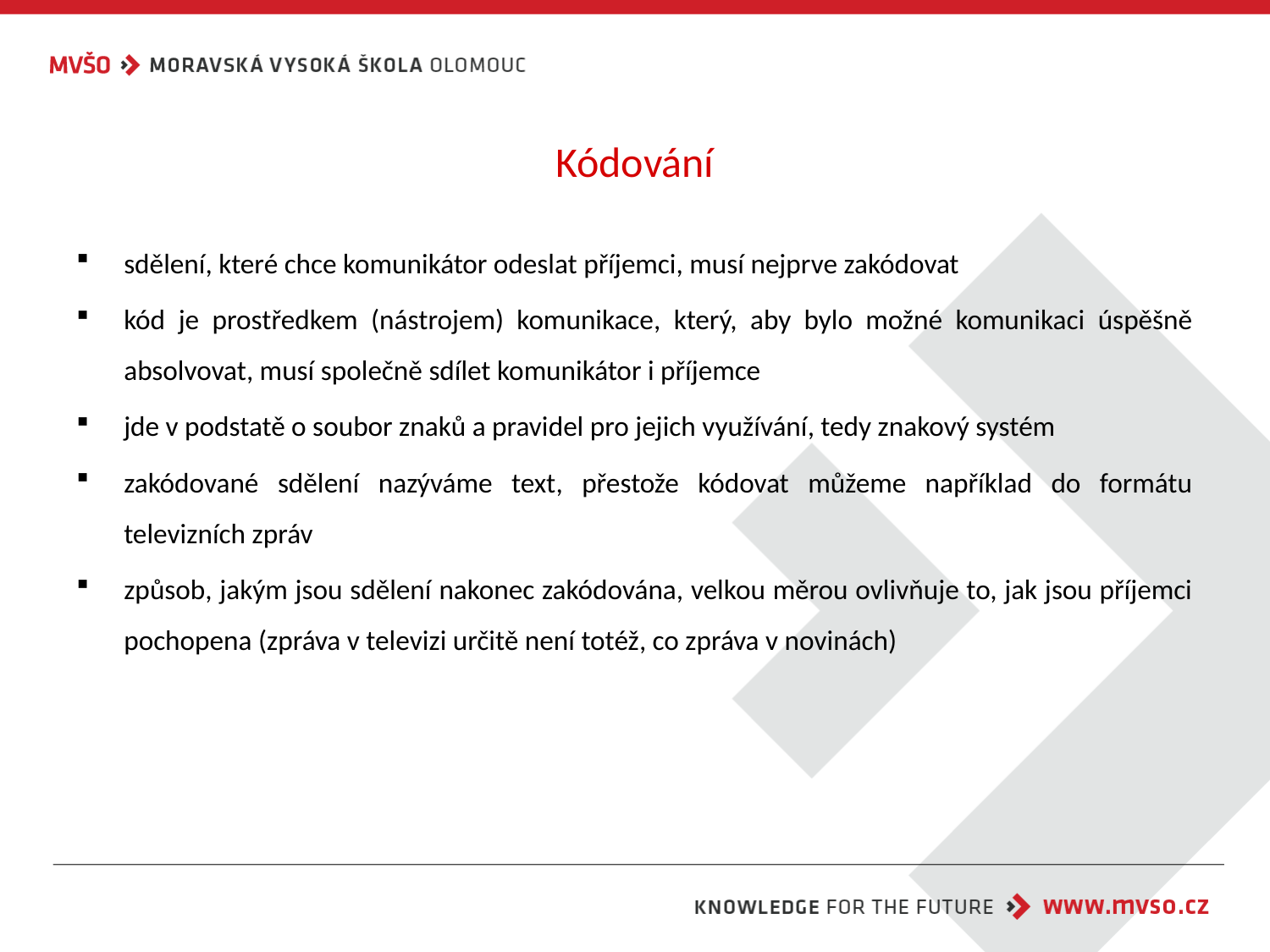

# Kódování
sdělení, které chce komunikátor odeslat příjemci, musí nejprve zakódovat
kód je prostředkem (nástrojem) komunikace, který, aby bylo možné komunikaci úspěšně absolvovat, musí společně sdílet komunikátor i příjemce
jde v podstatě o soubor znaků a pravidel pro jejich využívání, tedy znakový systém
zakódované sdělení nazýváme text, přestože kódovat můžeme například do formátu televizních zpráv
způsob, jakým jsou sdělení nakonec zakódována, velkou měrou ovlivňuje to, jak jsou příjemci pochopena (zpráva v televizi určitě není totéž, co zpráva v novinách)